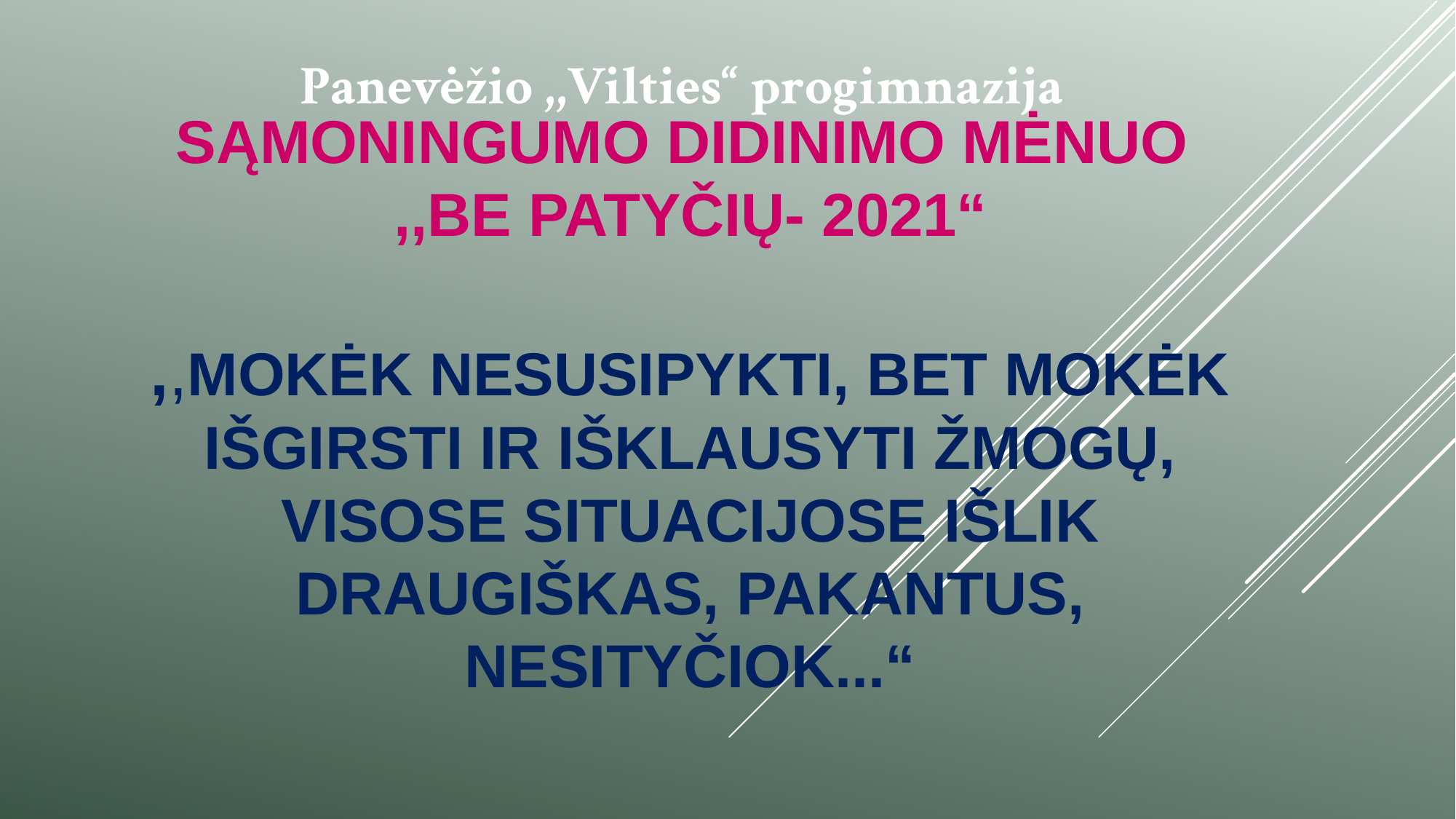

# Sąmoningumo didinimo mėnuo ,,BE PATYČIŲ- 2021“ ,,Mokėk nesusipykti, bet mokėk išgirsti ir išklausyti žmogų, visose situacijose išlik draugiškas, pakantus, nesityčiok...“
Panevėžio ,,Vilties“ progimnazija